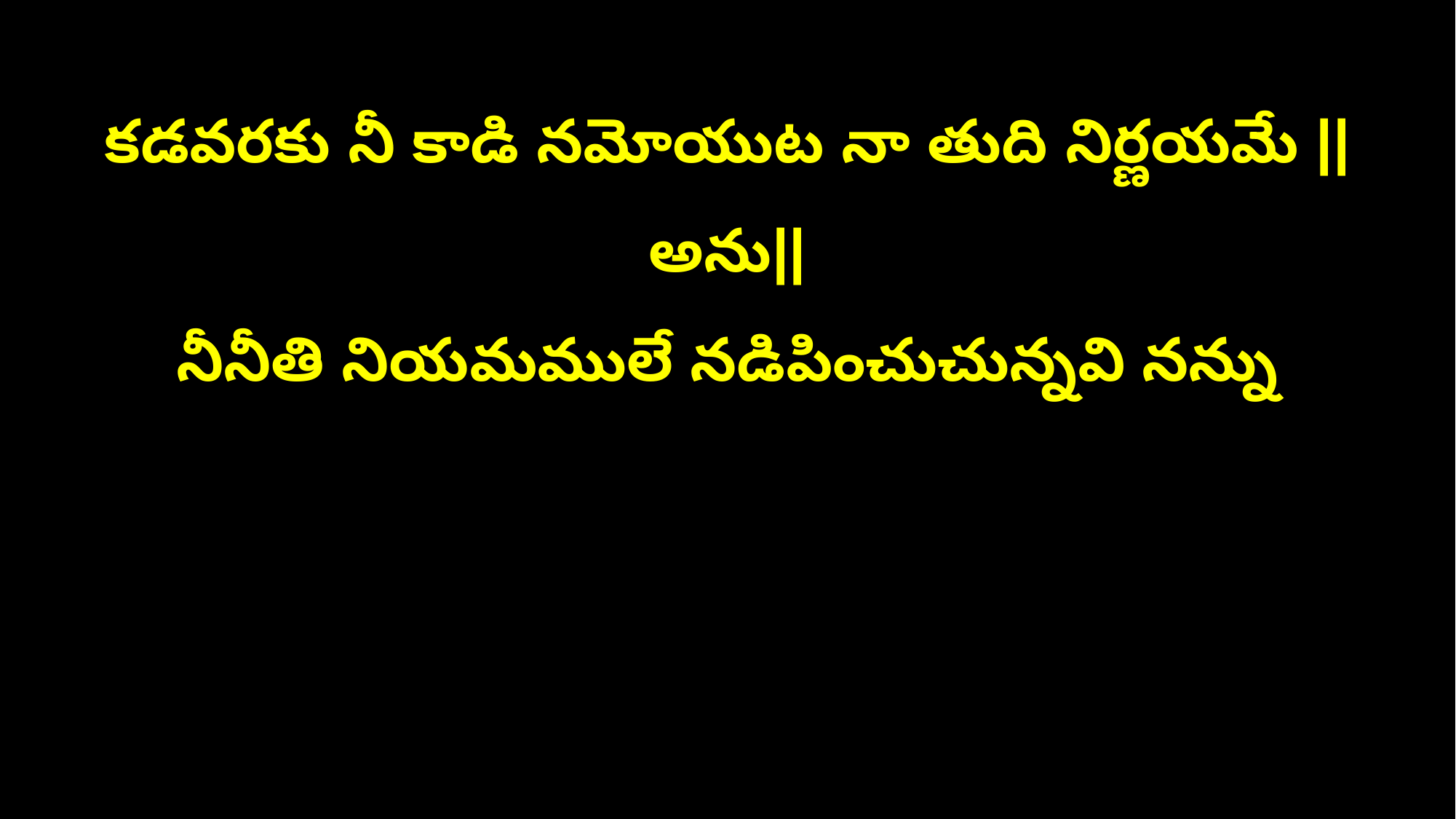

కడవరకు నీ కాడి నమోయుట నా తుది నిర్ణయమే ||అను||
నీనీతి నియమములే నడిపించుచున్నవి నన్ను